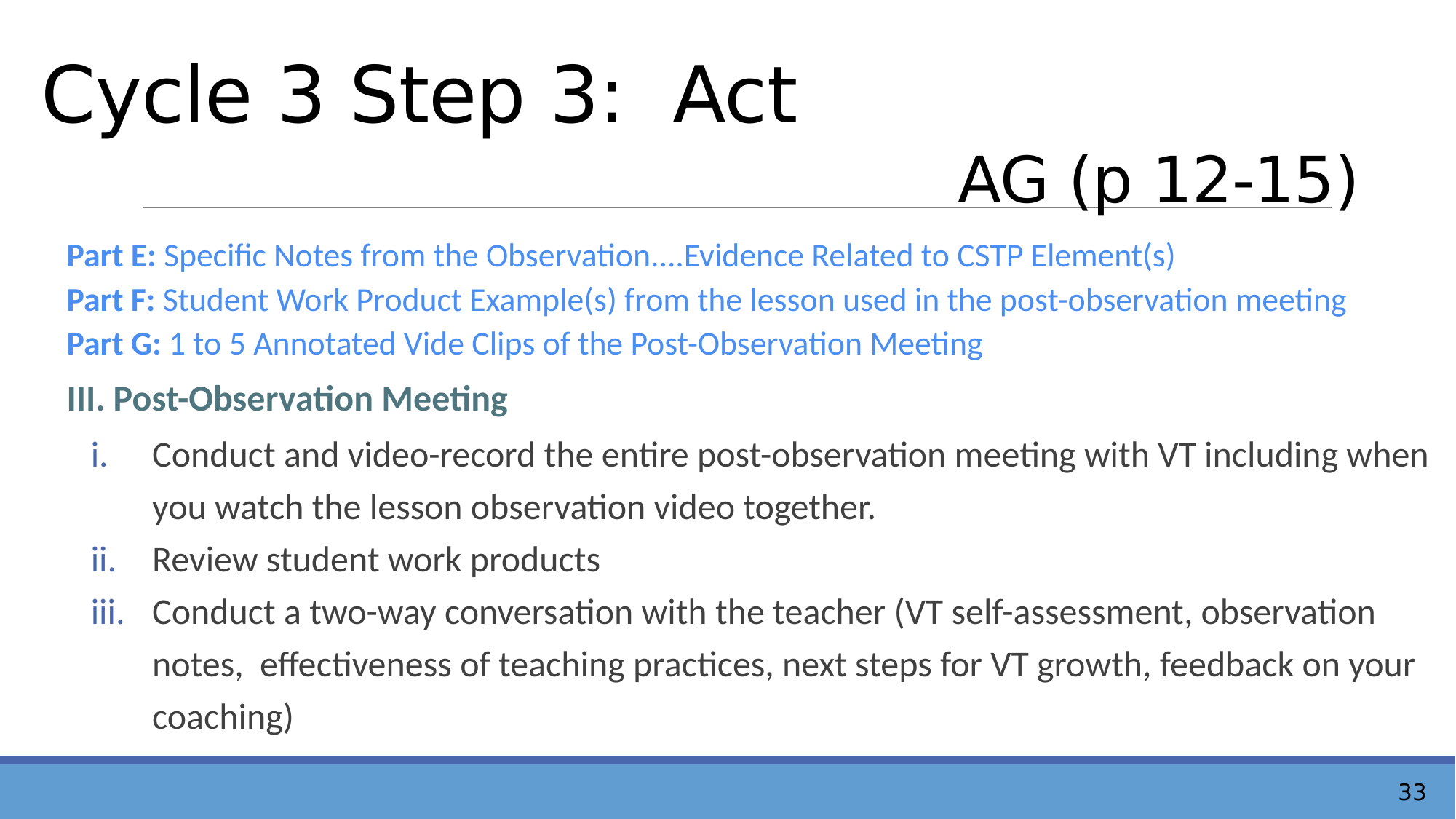

# Cycle 3 Step 3:  Act AG (p 12-15)
Part E: Specific Notes from the Observation....Evidence Related to CSTP Element(s)
Part F: Student Work Product Example(s) from the lesson used in the post-observation meeting
Part G: 1 to 5 Annotated Vide Clips of the Post-Observation Meeting
III. Post-Observation Meeting
Conduct and video-record the entire post-observation meeting with VT including when you watch the lesson observation video together.
Review student work products
Conduct a two-way conversation with the teacher (VT self-assessment, observation notes,  effectiveness of teaching practices, next steps for VT growth, feedback on your coaching)

33